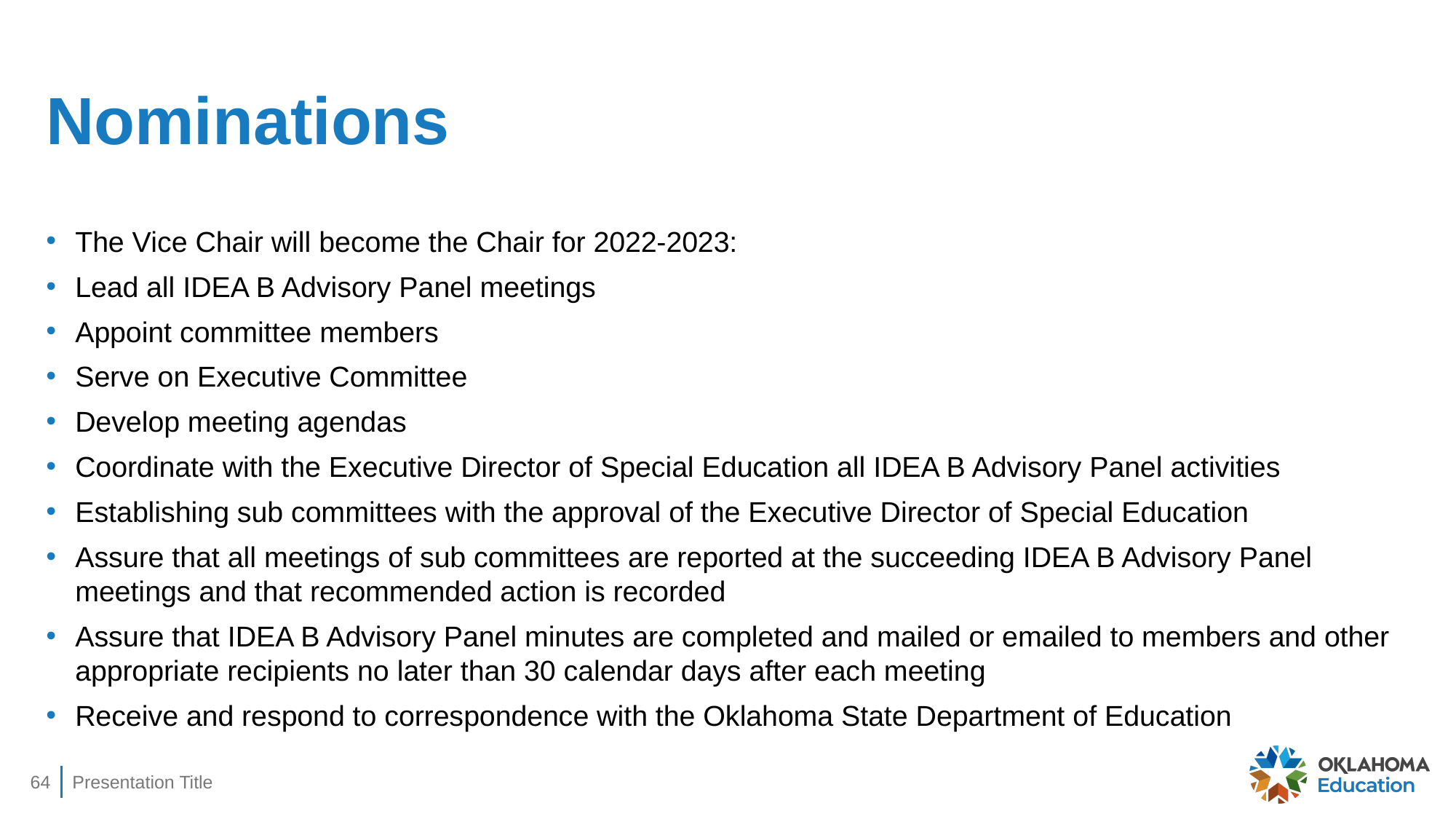

# Nominations
The Vice Chair will become the Chair for 2022-2023:
Lead all IDEA B Advisory Panel meetings
Appoint committee members
Serve on Executive Committee
Develop meeting agendas
Coordinate with the Executive Director of Special Education all IDEA B Advisory Panel activities
Establishing sub committees with the approval of the Executive Director of Special Education
Assure that all meetings of sub committees are reported at the succeeding IDEA B Advisory Panel meetings and that recommended action is recorded
Assure that IDEA B Advisory Panel minutes are completed and mailed or emailed to members and other appropriate recipients no later than 30 calendar days after each meeting
Receive and respond to correspondence with the Oklahoma State Department of Education
64
Presentation Title